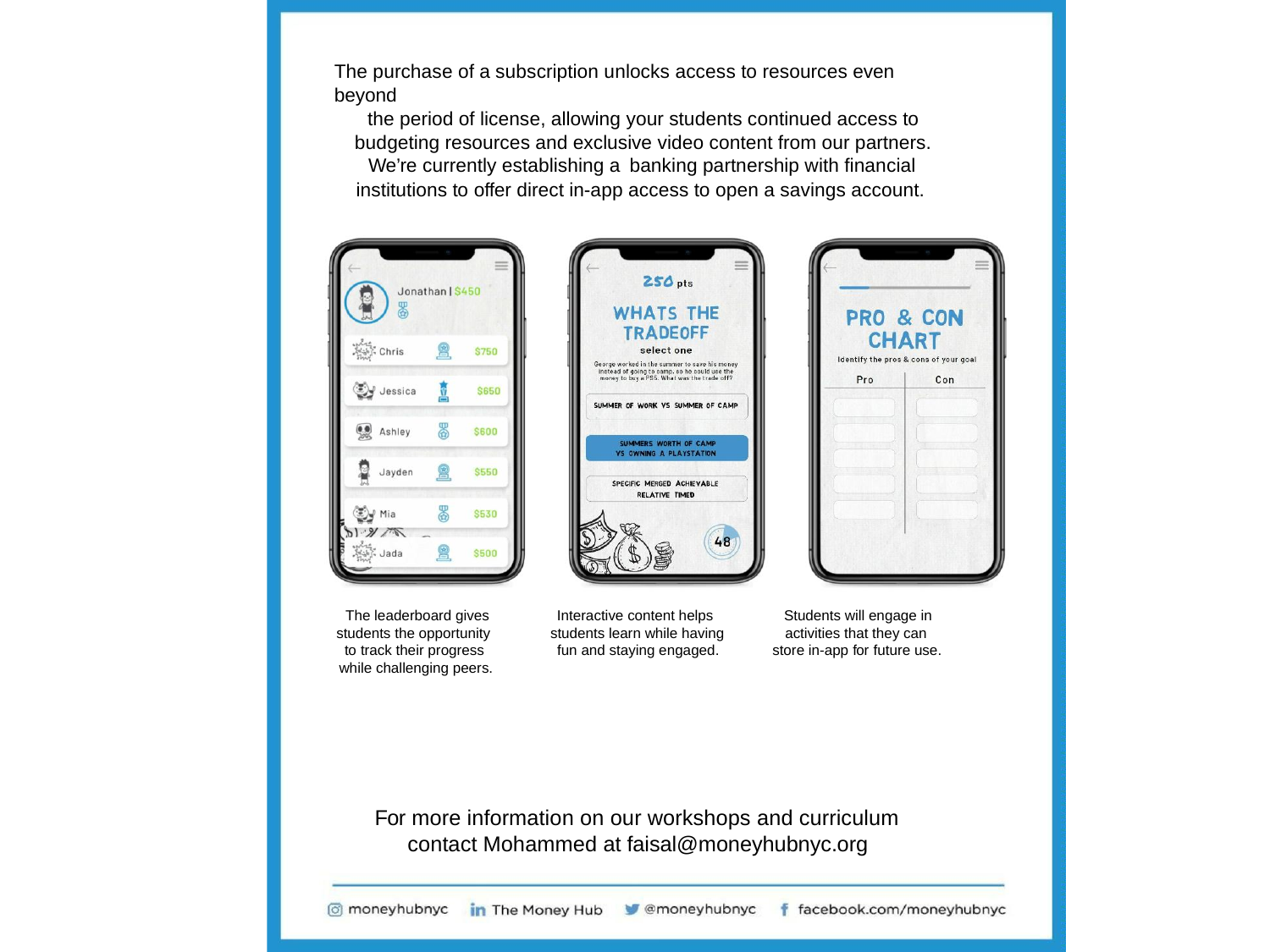

The purchase of a subscription unlocks access to resources even beyond
the period of license, allowing your students continued access to
budgeting resources and exclusive video content from our partners.
We’re currently establishing a banking partnership with ﬁnancial
institutions to offer direct in-app access to open a savings account.
Interactive content helps
students learn while having
fun and staying engaged.
Students will engage in
activities that they can
store in-app for future use.
The leaderboard gives
students the opportunity
to track their progress
while challenging peers.
For more information on our workshops and curriculum
contact Mohammed at faisal@moneyhubnyc.org